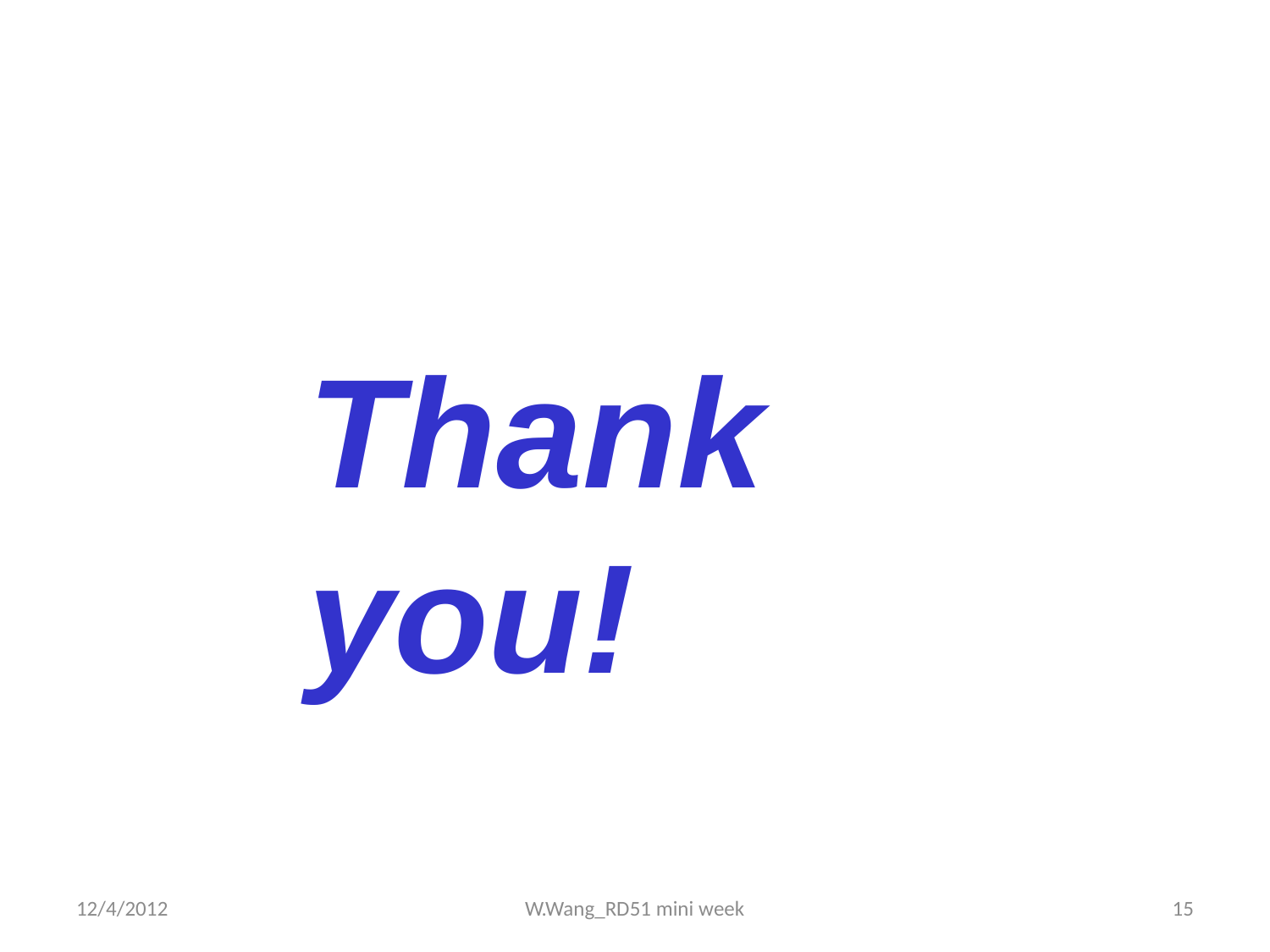

Thank you!
12/4/2012
W.Wang_RD51 mini week
15